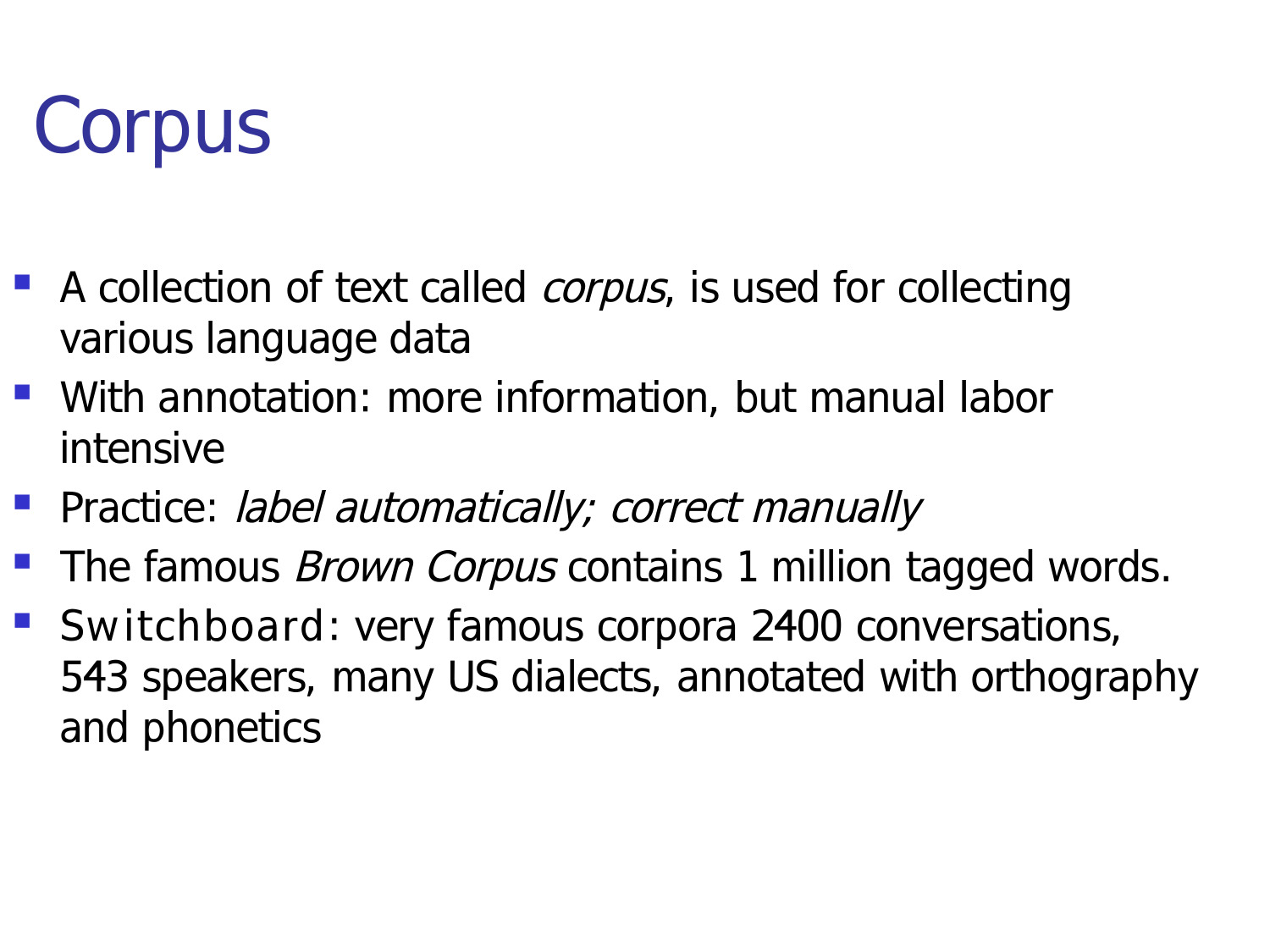

# Corpus
A collection of text called corpus, is used for collecting various language data
With annotation: more information, but manual labor intensive
Practice: label automatically; correct manually
The famous Brown Corpus contains 1 million tagged words.
Switchboard: very famous corpora 2400 conversations, 543 speakers, many US dialects, annotated with orthography and phonetics